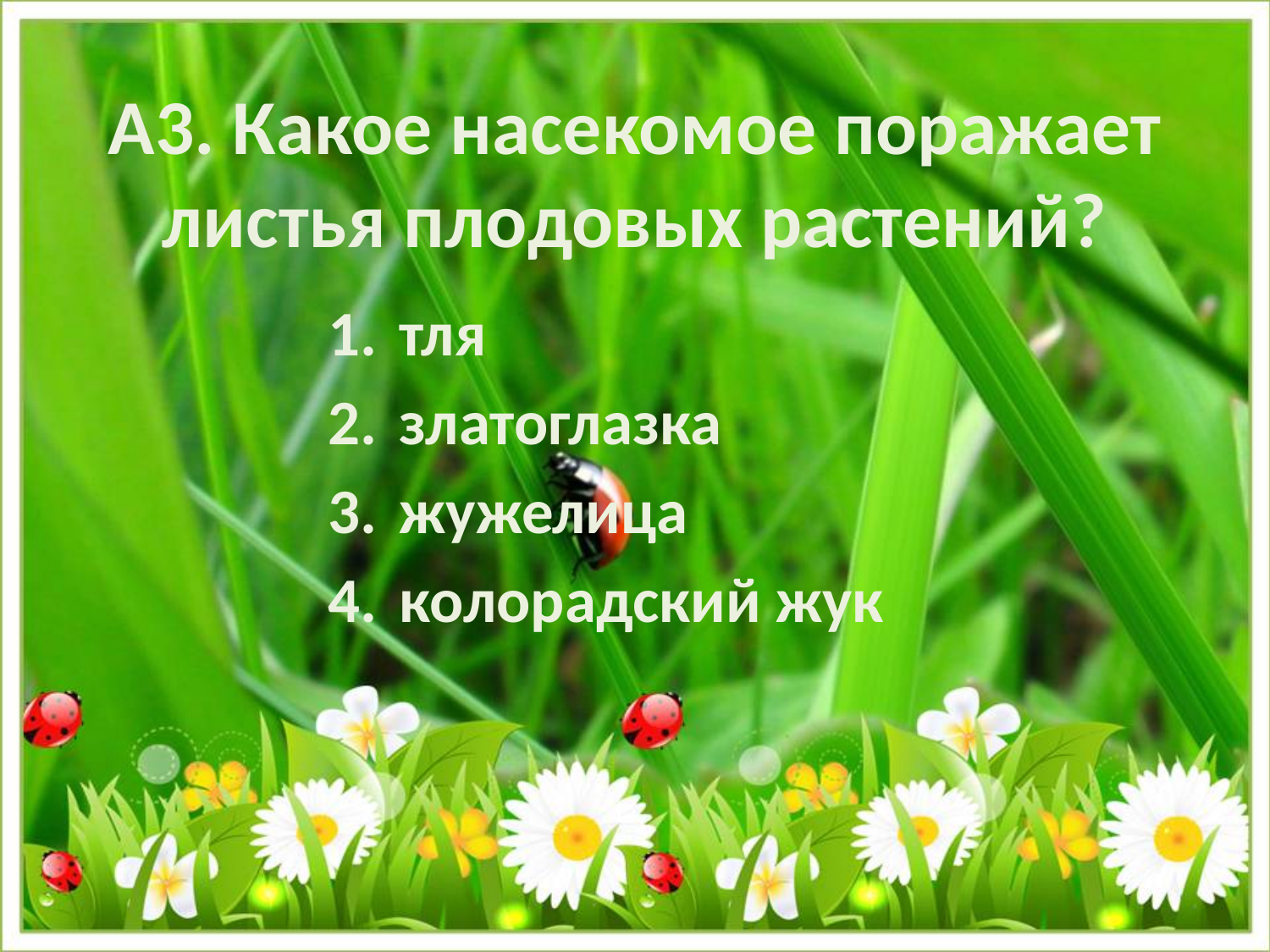

# А3. Какое насекомое поражает листья плодовых растений?
тля
златоглазка
жужелица
колорадский жук